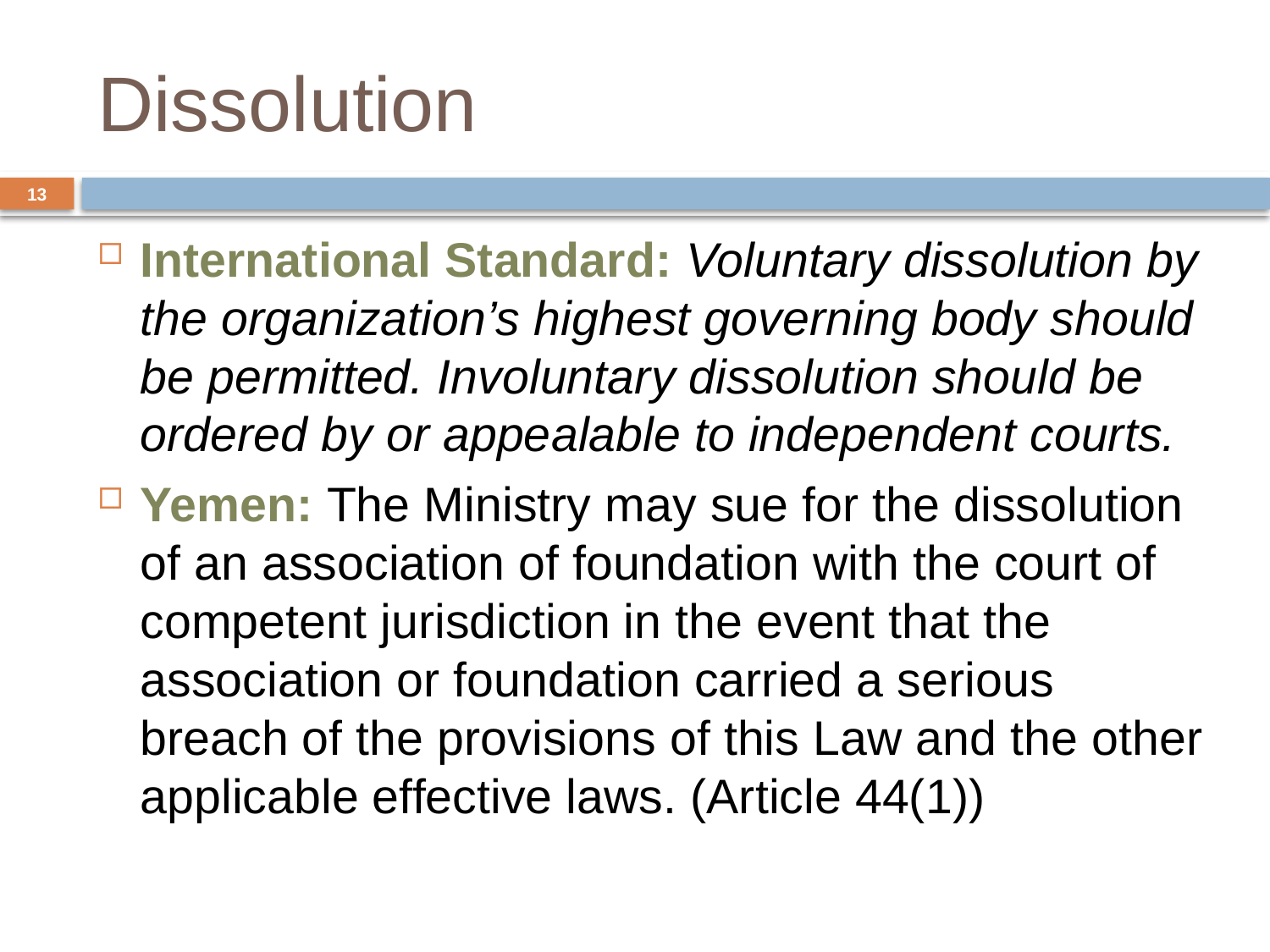

# Dissolution
13
International Standard: Voluntary dissolution by the organization’s highest governing body should be permitted. Involuntary dissolution should be ordered by or appealable to independent courts.
Yemen: The Ministry may sue for the dissolution of an association of foundation with the court of competent jurisdiction in the event that the association or foundation carried a serious breach of the provisions of this Law and the other applicable effective laws. (Article 44(1))